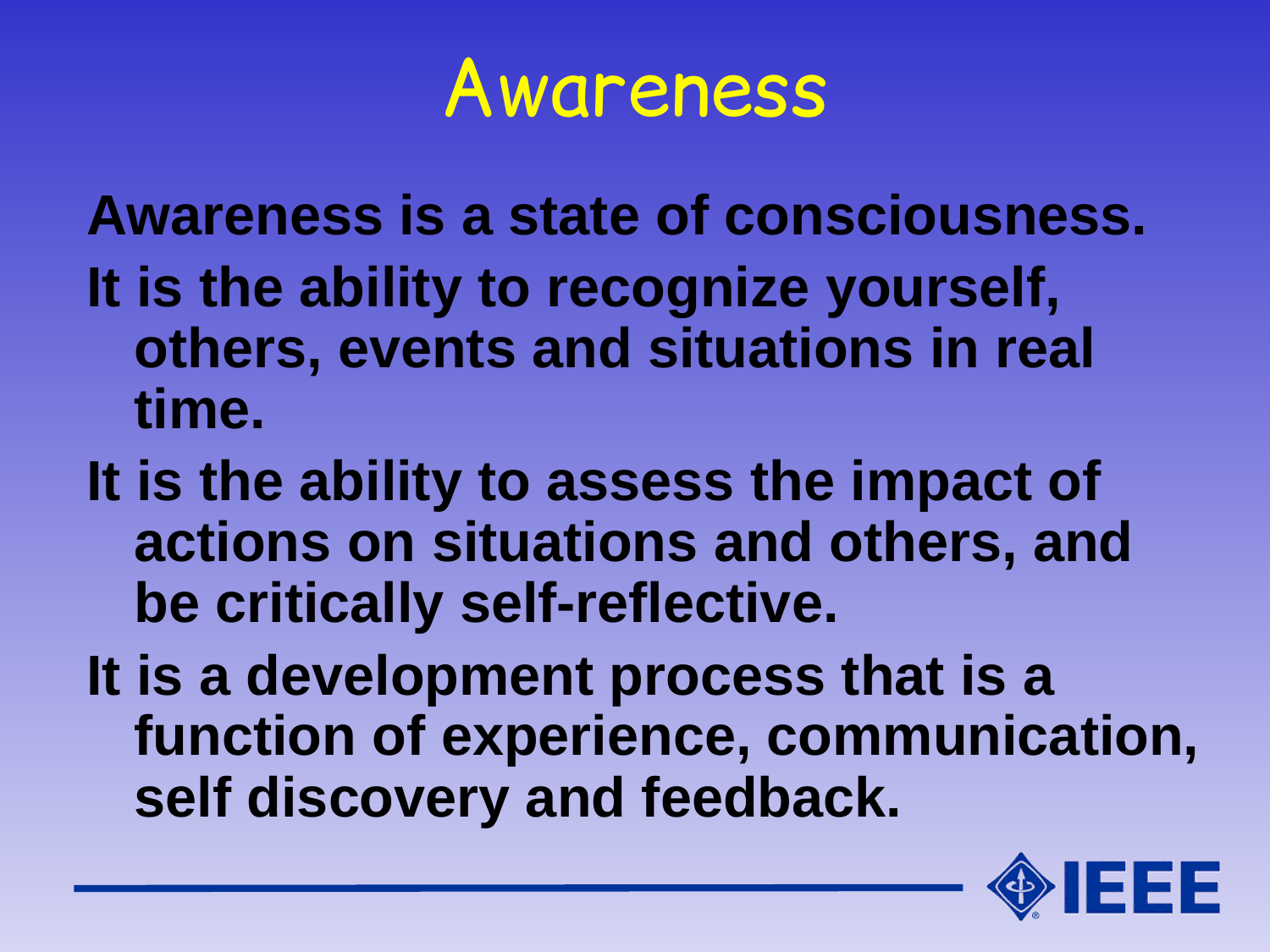

# Awareness
Awareness is a state of consciousness.
It is the ability to recognize yourself, others, events and situations in real time.
It is the ability to assess the impact of actions on situations and others, and be critically self-reflective.
It is a development process that is a function of experience, communication, self discovery and feedback.